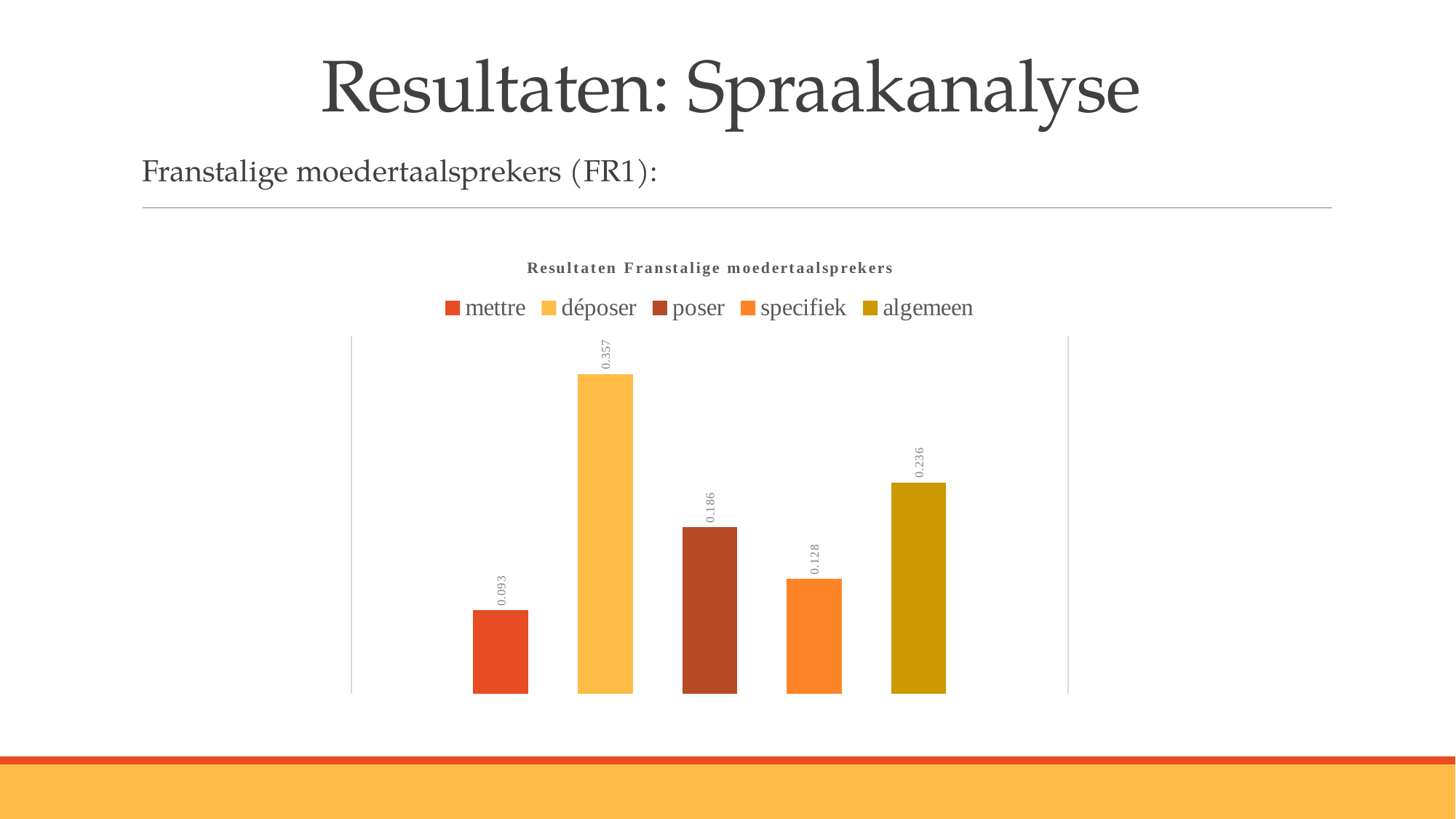

# Resultaten: Spraakanalyse
Franstalige moedertaalsprekers (FR1):

### Chart: Resultaten Franstalige moedertaalsprekers

| Category | mettre | déposer | poser | specifiek | algemeen |
|---|---|---|---|---|---|
| Resultaten Franstalige moedertaalsprekers | 0.093 | 0.357 | 0.186 | 0.128 | 0.236 |